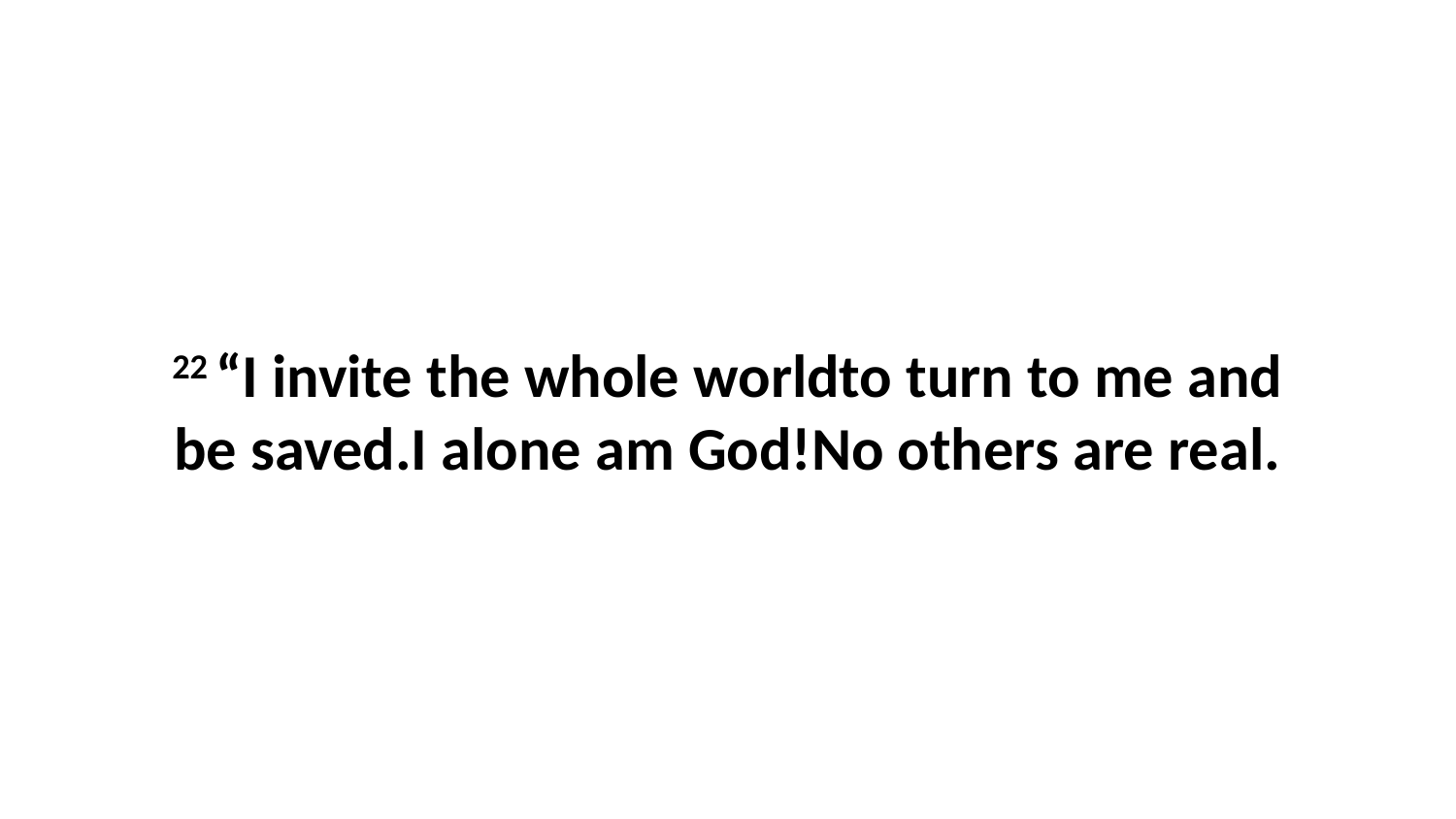

22 “I invite the whole worldto turn to me and be saved.I alone am God!No others are real.